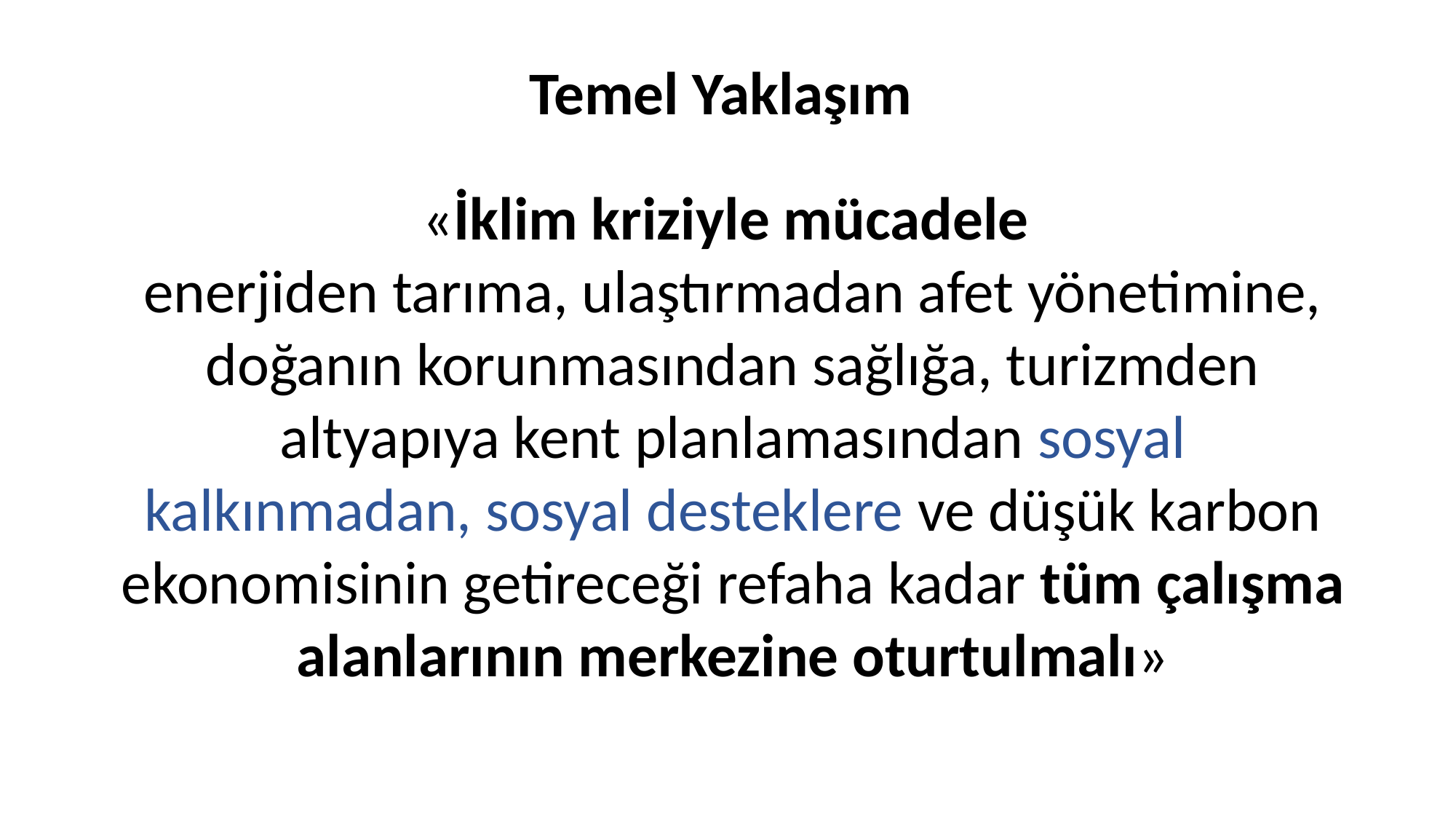

# Temel Yaklaşım
«İklim kriziyle mücadele
enerjiden tarıma, ulaştırmadan afet yönetimine, doğanın korunmasından sağlığa, turizmden altyapıya kent planlamasından sosyal kalkınmadan, sosyal desteklere ve düşük karbon ekonomisinin getireceği refaha kadar tüm çalışma alanlarının merkezine oturtulmalı»